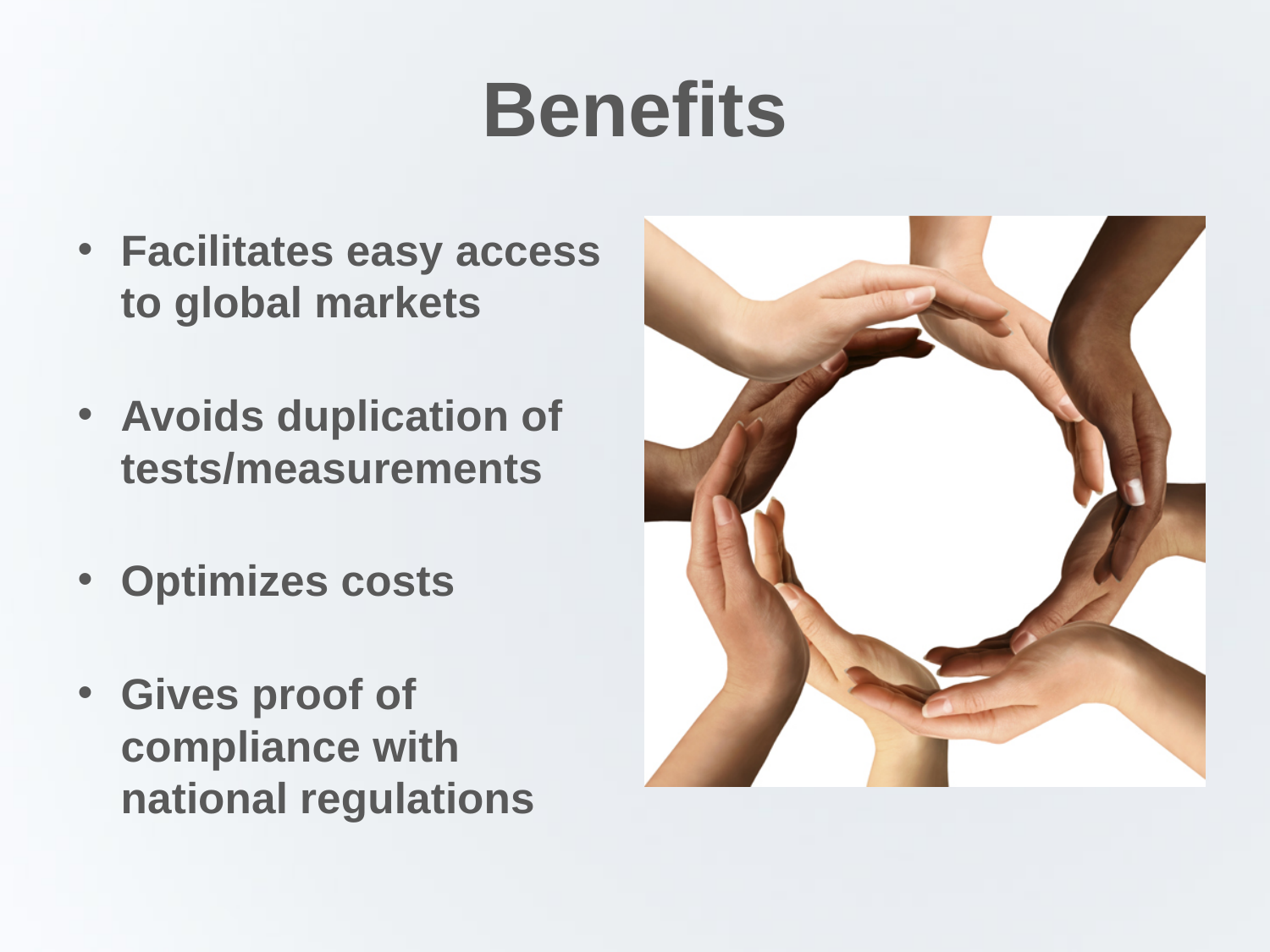

# Benefits
Facilitates easy access to global markets
Avoids duplication of tests/measurements
Optimizes costs
Gives proof of compliance with national regulations